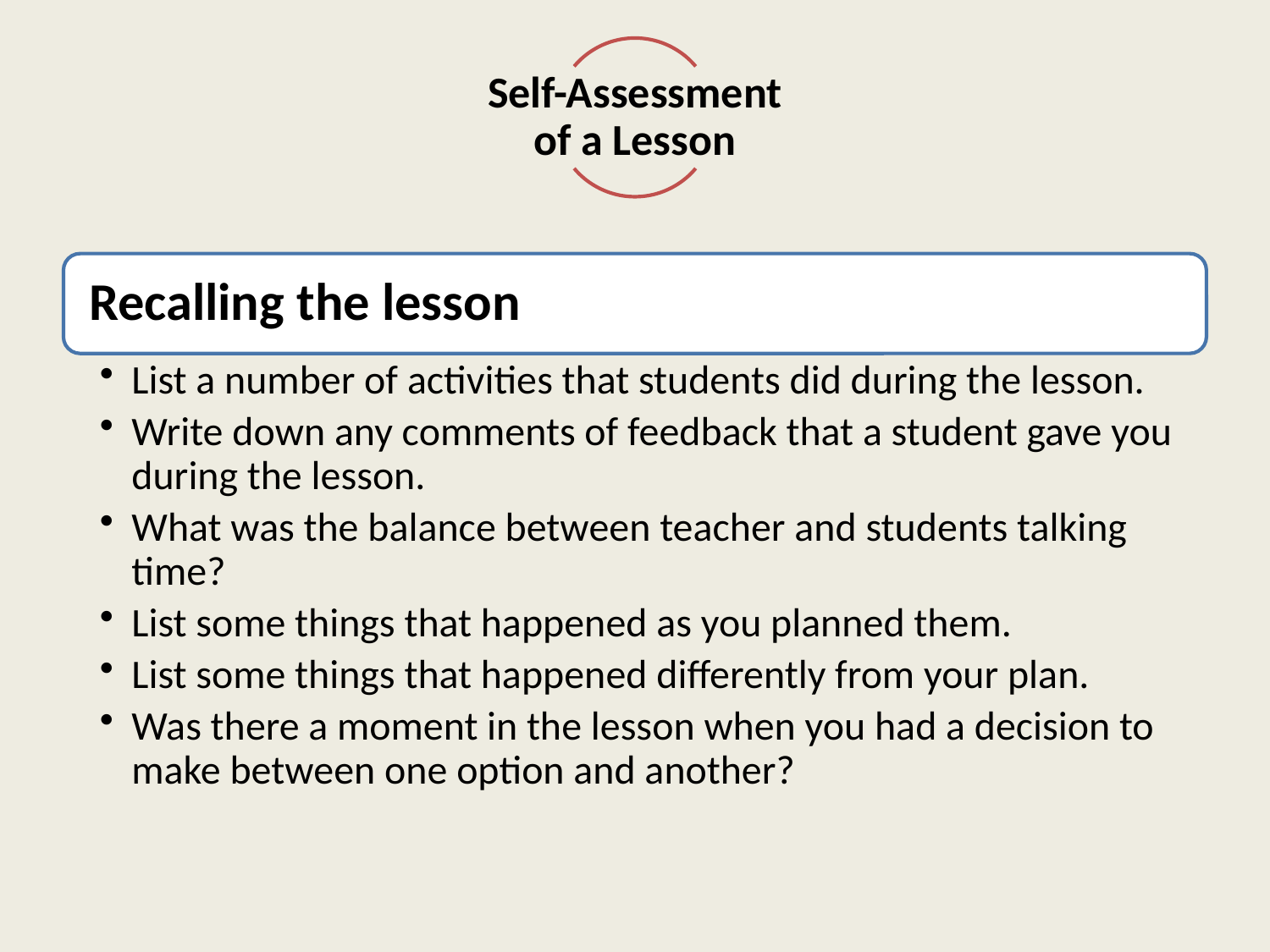

Self-Assessment of a Lesson
Recalling the lesson
List a number of activities that students did during the lesson.
Write down any comments of feedback that a student gave you during the lesson.
What was the balance between teacher and students talking time?
List some things that happened as you planned them.
List some things that happened differently from your plan.
Was there a moment in the lesson when you had a decision to make between one option and another?